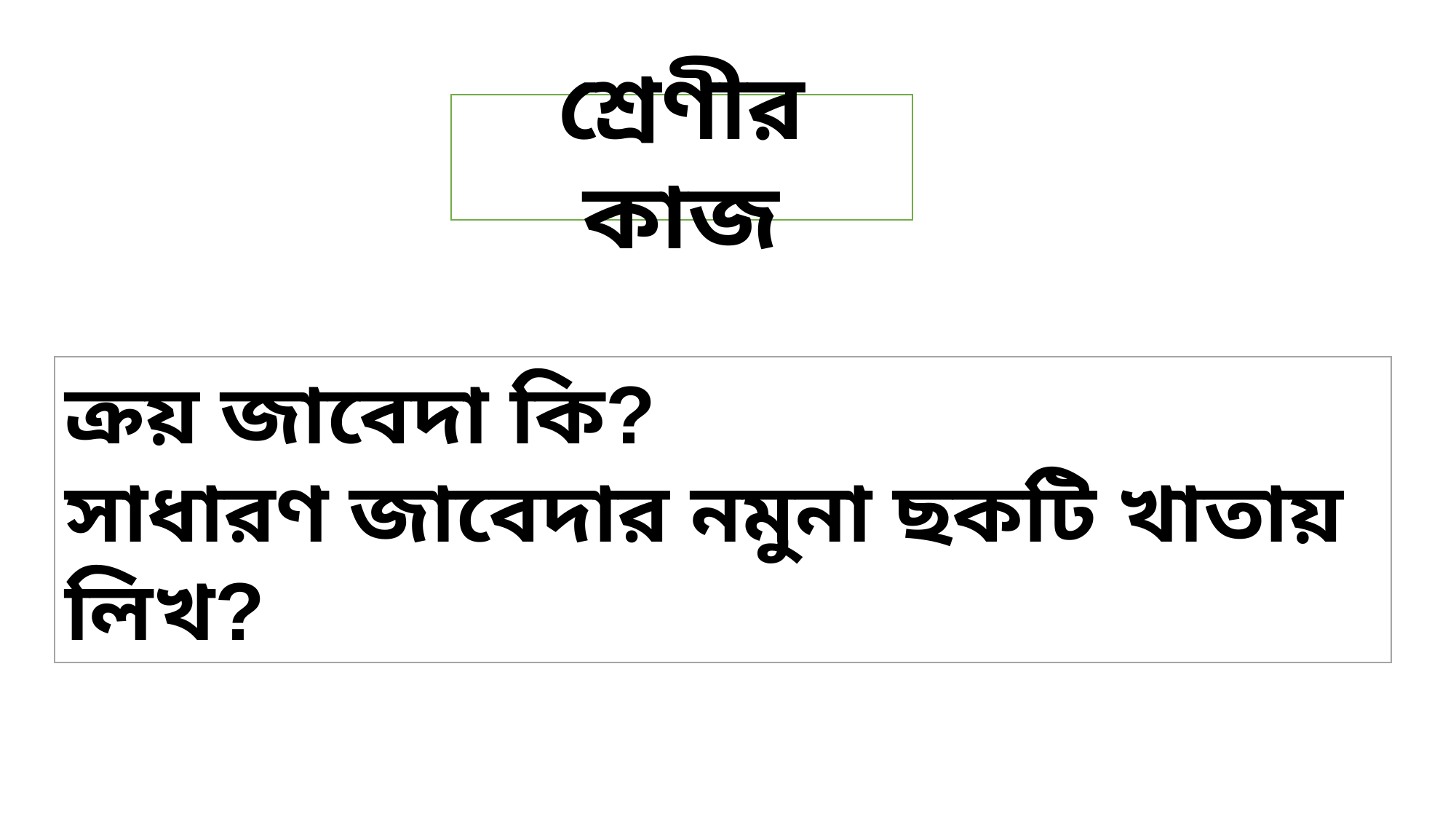

শ্রেণীর কাজ
ক্রয় জাবেদা কি?
সাধারণ জাবেদার নমুনা ছকটি খাতায় লিখ?